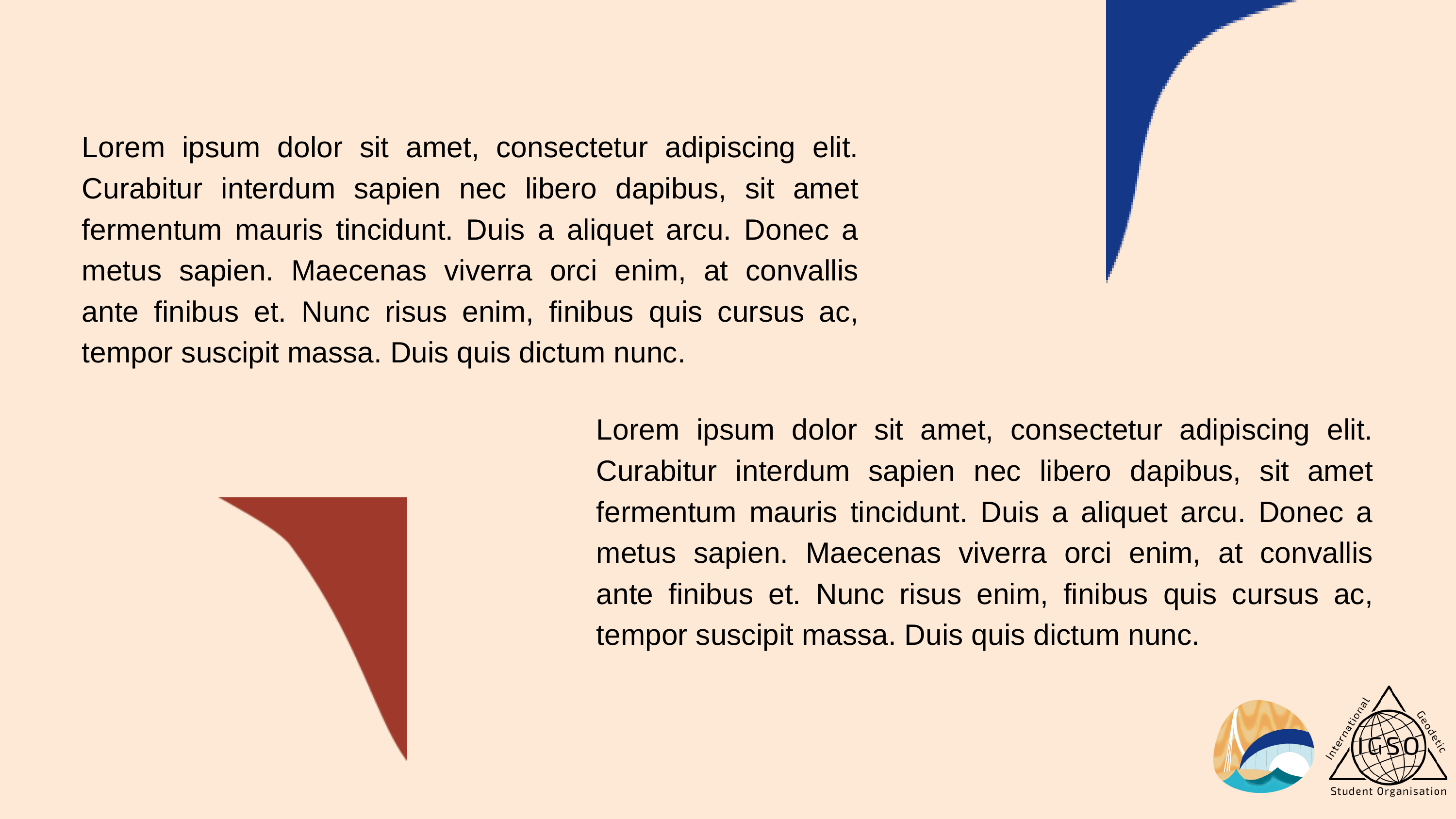

Lorem ipsum dolor sit amet, consectetur adipiscing elit. Curabitur interdum sapien nec libero dapibus, sit amet fermentum mauris tincidunt. Duis a aliquet arcu. Donec a metus sapien. Maecenas viverra orci enim, at convallis ante finibus et. Nunc risus enim, finibus quis cursus ac, tempor suscipit massa. Duis quis dictum nunc.
Lorem ipsum dolor sit amet, consectetur adipiscing elit. Curabitur interdum sapien nec libero dapibus, sit amet fermentum mauris tincidunt. Duis a aliquet arcu. Donec a metus sapien. Maecenas viverra orci enim, at convallis ante finibus et. Nunc risus enim, finibus quis cursus ac, tempor suscipit massa. Duis quis dictum nunc.